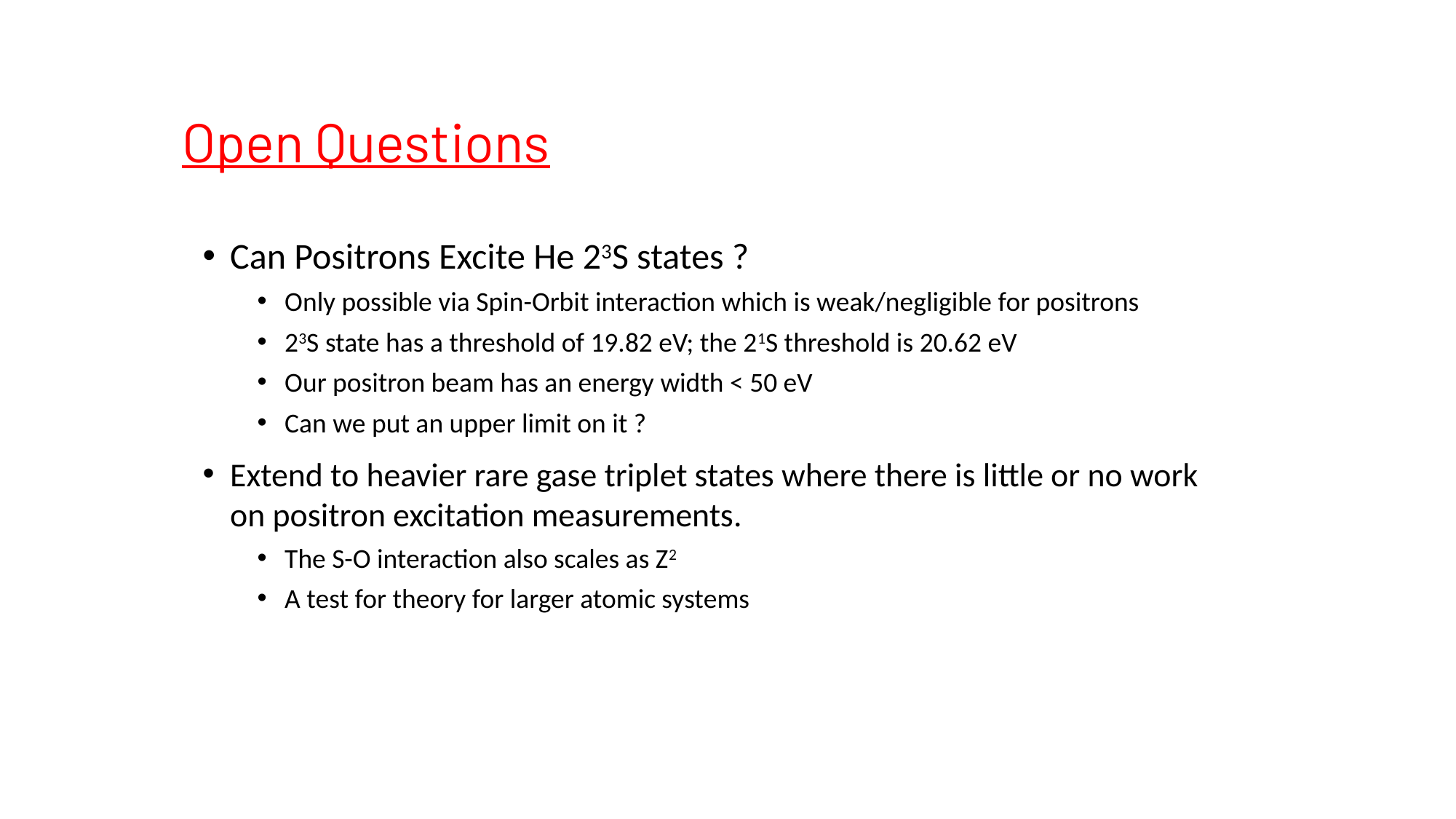

# Open Questions
Can Positrons Excite He 23S states ?
Only possible via Spin-Orbit interaction which is weak/negligible for positrons
23S state has a threshold of 19.82 eV; the 21S threshold is 20.62 eV
Our positron beam has an energy width < 50 eV
Can we put an upper limit on it ?
Extend to heavier rare gase triplet states where there is little or no work on positron excitation measurements.
The S-O interaction also scales as Z2
A test for theory for larger atomic systems